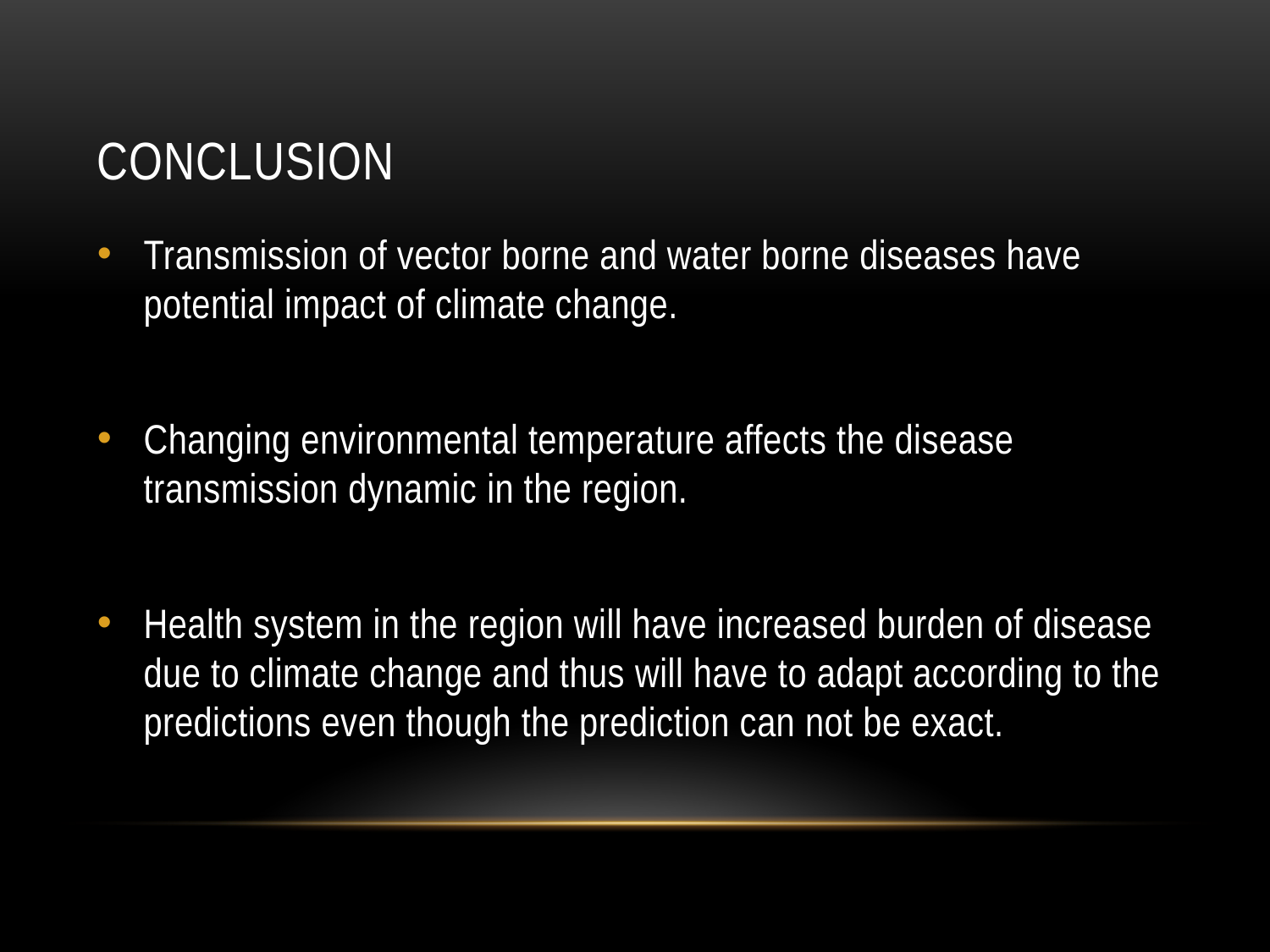

# Conclusion
Transmission of vector borne and water borne diseases have potential impact of climate change.

Changing environmental temperature affects the disease transmission dynamic in the region.

Health system in the region will have increased burden of disease due to climate change and thus will have to adapt according to the predictions even though the prediction can not be exact.